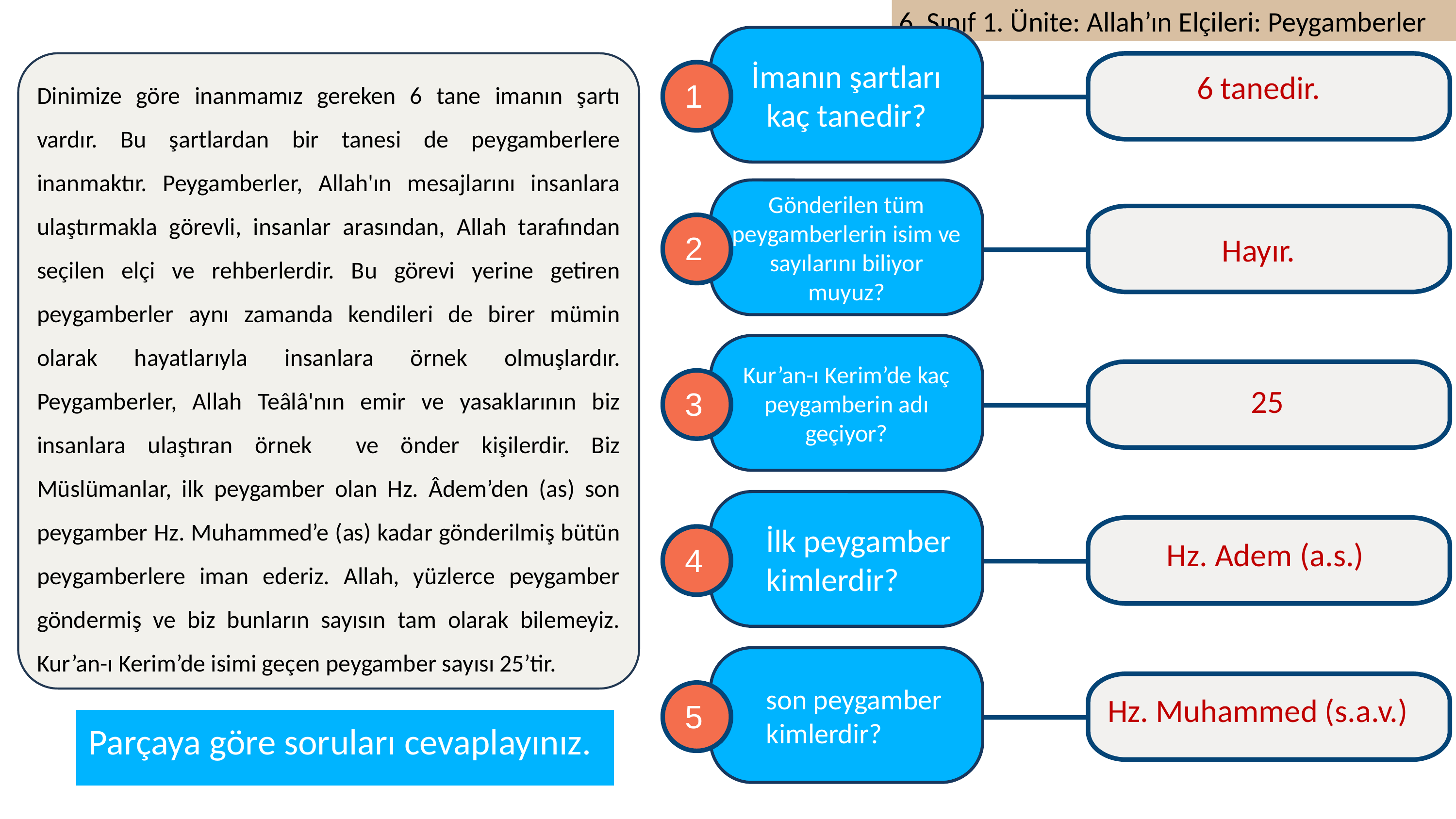

İmanın şartları kaç tanedir?

1

Dinimize göre inanmamız gereken 6 tane imanın şartı vardır. Bu şartlardan bir tanesi de peygamberlere inanmaktır. Peygamberler, Allah'ın mesajlarını insanlara ulaştırmakla görevli, insanlar arasından, Allah tarafından seçilen elçi ve rehberlerdir. Bu görevi yerine getiren peygamberler aynı zamanda kendileri de birer mümin olarak hayatlarıyla insanlara örnek olmuşlardır. Peygamberler, Allah Teâlâ'nın emir ve yasaklarının biz insanlara ulaştıran örnek  ve önder kişilerdir. Biz Müslümanlar, ilk peygamber olan Hz. Âdem’den (as) son peygamber Hz. Muhammed’e (as) kadar gönderilmiş bütün peygamberlere iman ederiz. Allah, yüzlerce peygamber göndermiş ve biz bunların sayısın tam olarak bilemeyiz. Kur’an-ı Kerim’de isimi geçen peygamber sayısı 25’tir.
6 tanedir.
Gönderilen tüm peygamberlerin isim ve sayılarını biliyor muyuz?

2

Hayır.
Kur’an-ı Kerim’de kaç peygamberin adı geçiyor?

3

25
İlk peygamber kimlerdir?

4

Hz. Adem (a.s.)
son peygamber kimlerdir?

5

Hz. Muhammed (s.a.v.)

Parçaya göre soruları cevaplayınız.